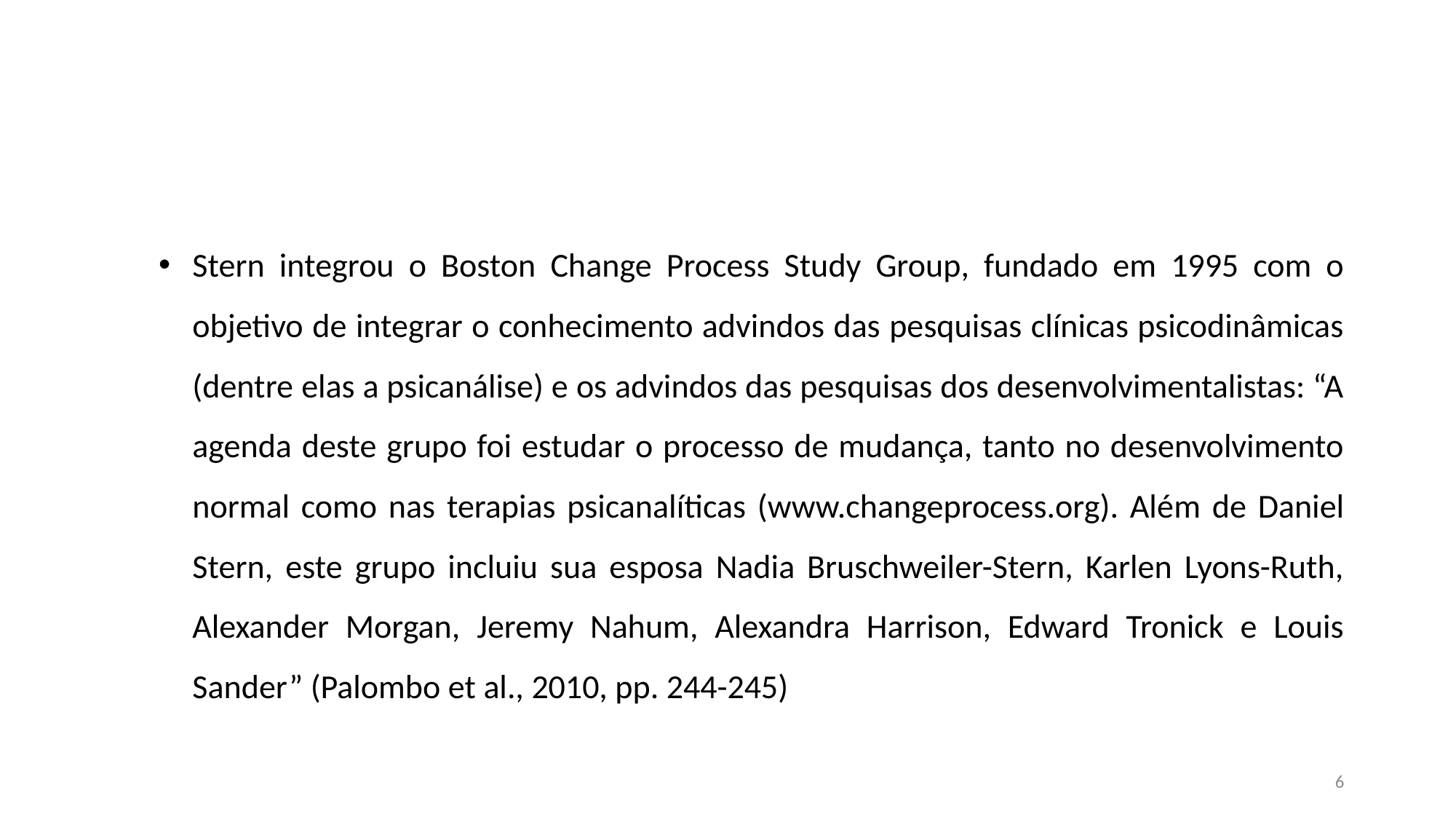

#
Stern integrou o Boston Change Process Study Group, fundado em 1995 com o objetivo de integrar o conhecimento advindos das pesquisas clínicas psicodinâmicas (dentre elas a psicanálise) e os advindos das pesquisas dos desenvolvimentalistas: “A agenda deste grupo foi estudar o processo de mudança, tanto no desenvolvimento normal como nas terapias psicanalíticas (www.changeprocess.org). Além de Daniel Stern, este grupo incluiu sua esposa Nadia Bruschweiler-Stern, Karlen Lyons-Ruth, Alexander Morgan, Jeremy Nahum, Alexandra Harrison, Edward Tronick e Louis Sander” (Palombo et al., 2010, pp. 244-245)
6